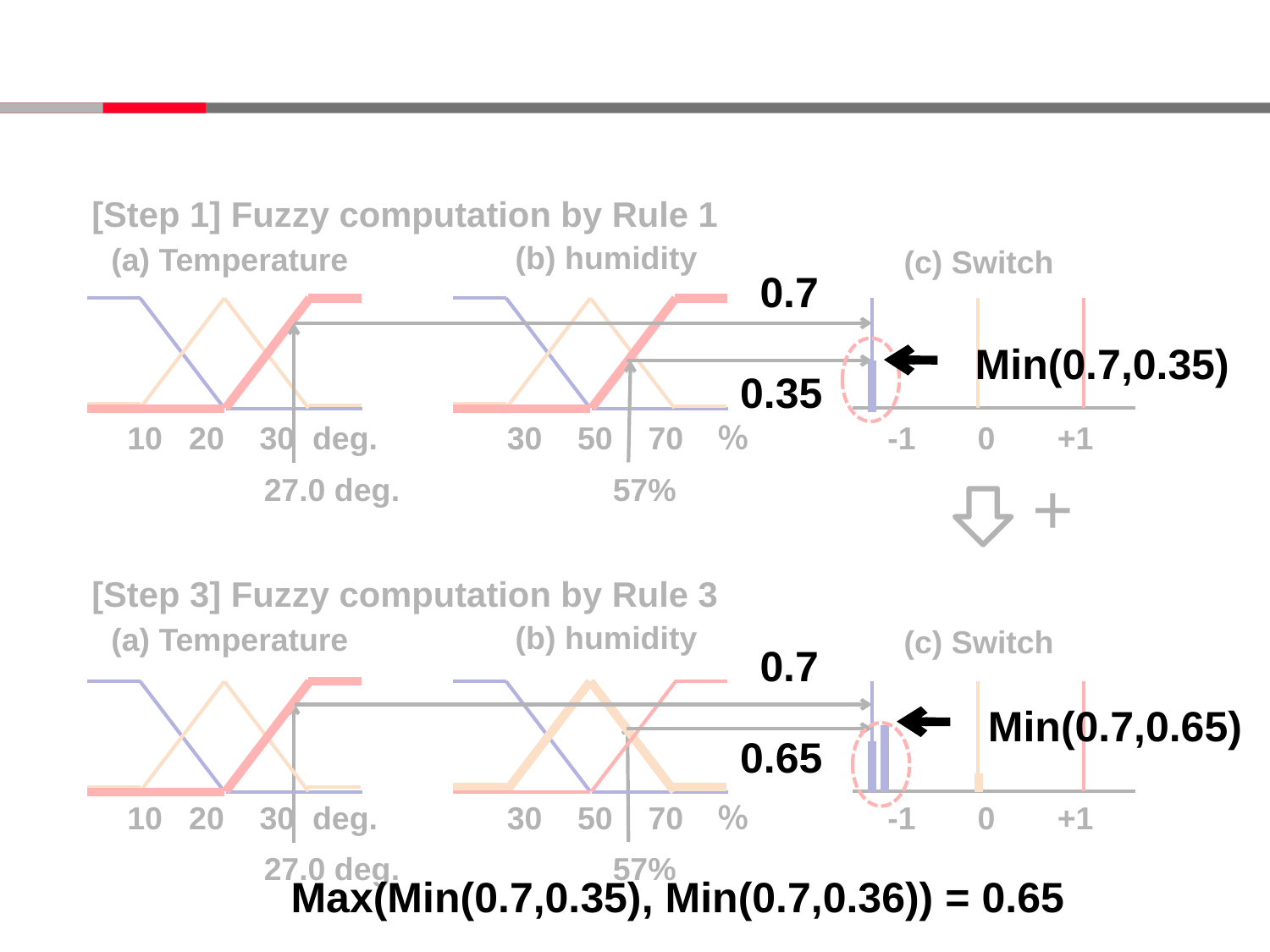

#

[Step 1] Fuzzy computation by Rule 1
(b) humidity
(a) Temperature
(c) Switch
0.7
Min(0.7,0.35)

0.35
10   20    30  deg.
30    50    70   ％
 -1       0       +1
+
27.0 deg.
57%

[Step 3] Fuzzy computation by Rule 3
(b) humidity
(a) Temperature
(c) Switch
0.7
Min(0.7,0.65)

0.65
10   20    30  deg.
30    50    70   ％
 -1       0       +1
27.0 deg.
57%
Max(Min(0.7,0.35), Min(0.7,0.36)) = 0.65